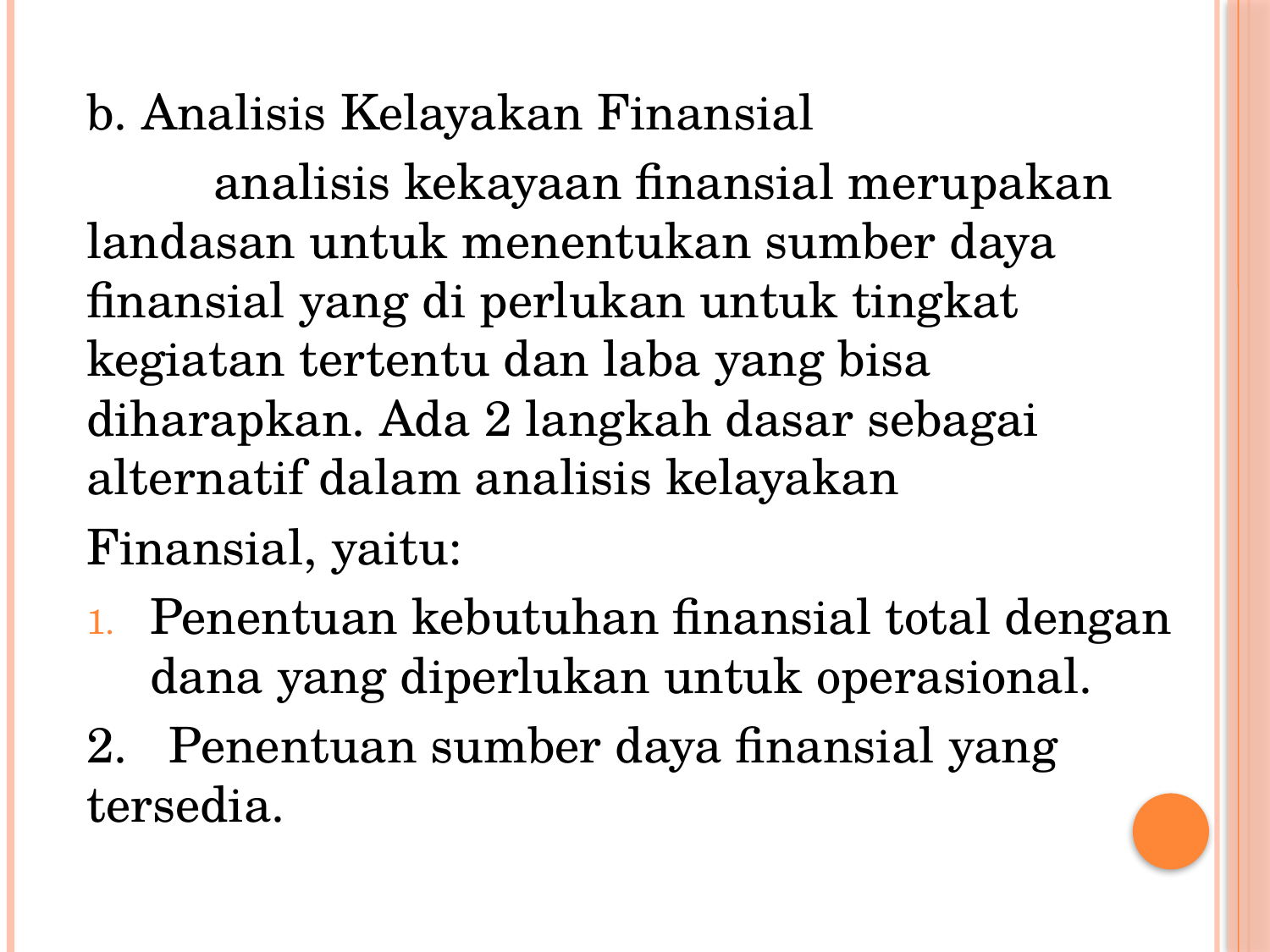

b. Analisis Kelayakan Finansial
	analisis kekayaan finansial merupakan landasan untuk menentukan sumber daya finansial yang di perlukan untuk tingkat kegiatan tertentu dan laba yang bisa diharapkan. Ada 2 langkah dasar sebagai alternatif dalam analisis kelayakan
Finansial, yaitu:
Penentuan kebutuhan finansial total dengan dana yang diperlukan untuk operasional.
2.   Penentuan sumber daya finansial yang tersedia.